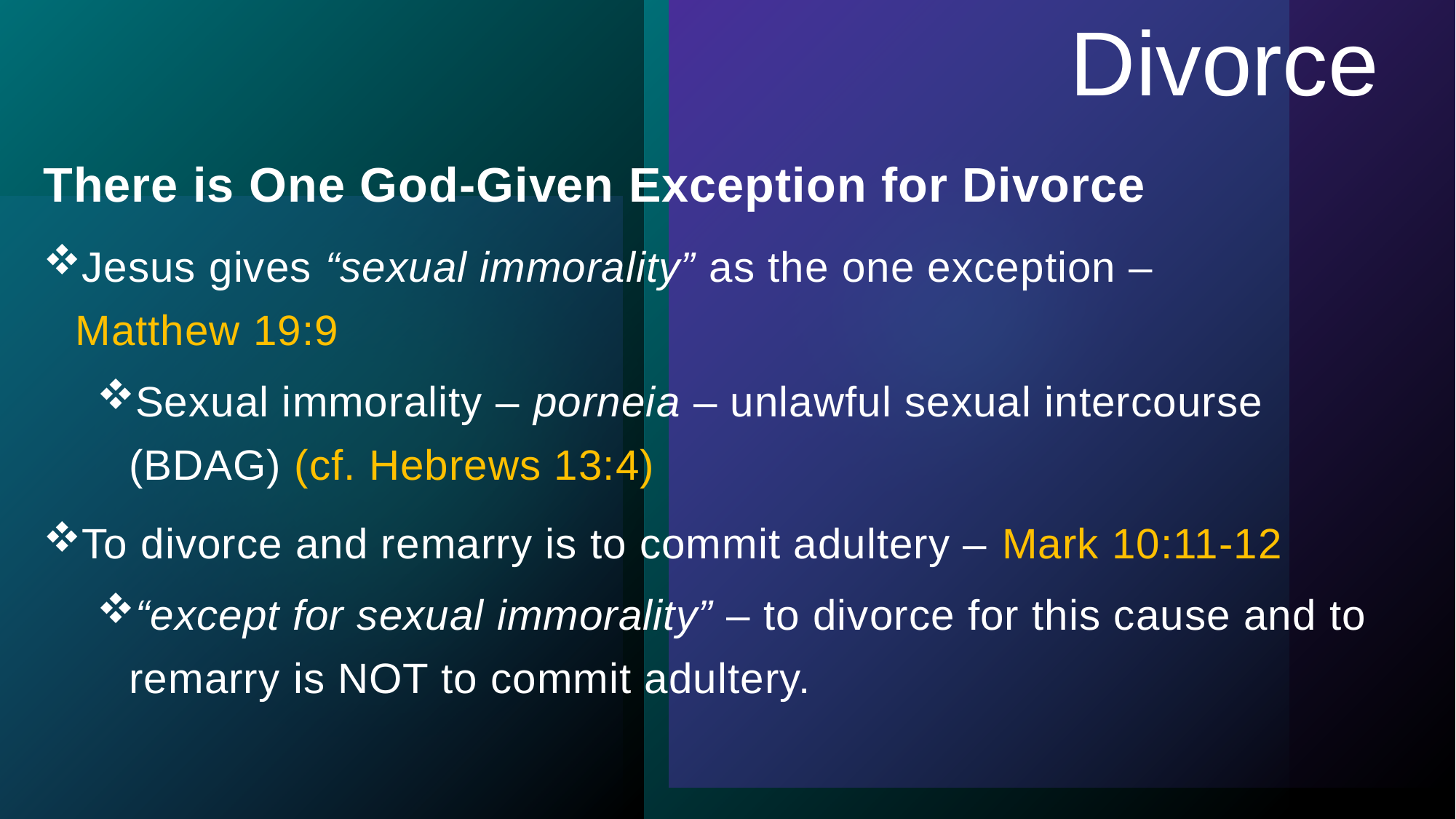

# Divorce
There is One God-Given Exception for Divorce
Jesus gives “sexual immorality” as the one exception –         Matthew 19:9
Sexual immorality – porneia – unlawful sexual intercourse (BDAG) (cf. Hebrews 13:4)
To divorce and remarry is to commit adultery – Mark 10:11-12
“except for sexual immorality” – to divorce for this cause and to remarry is NOT to commit adultery.